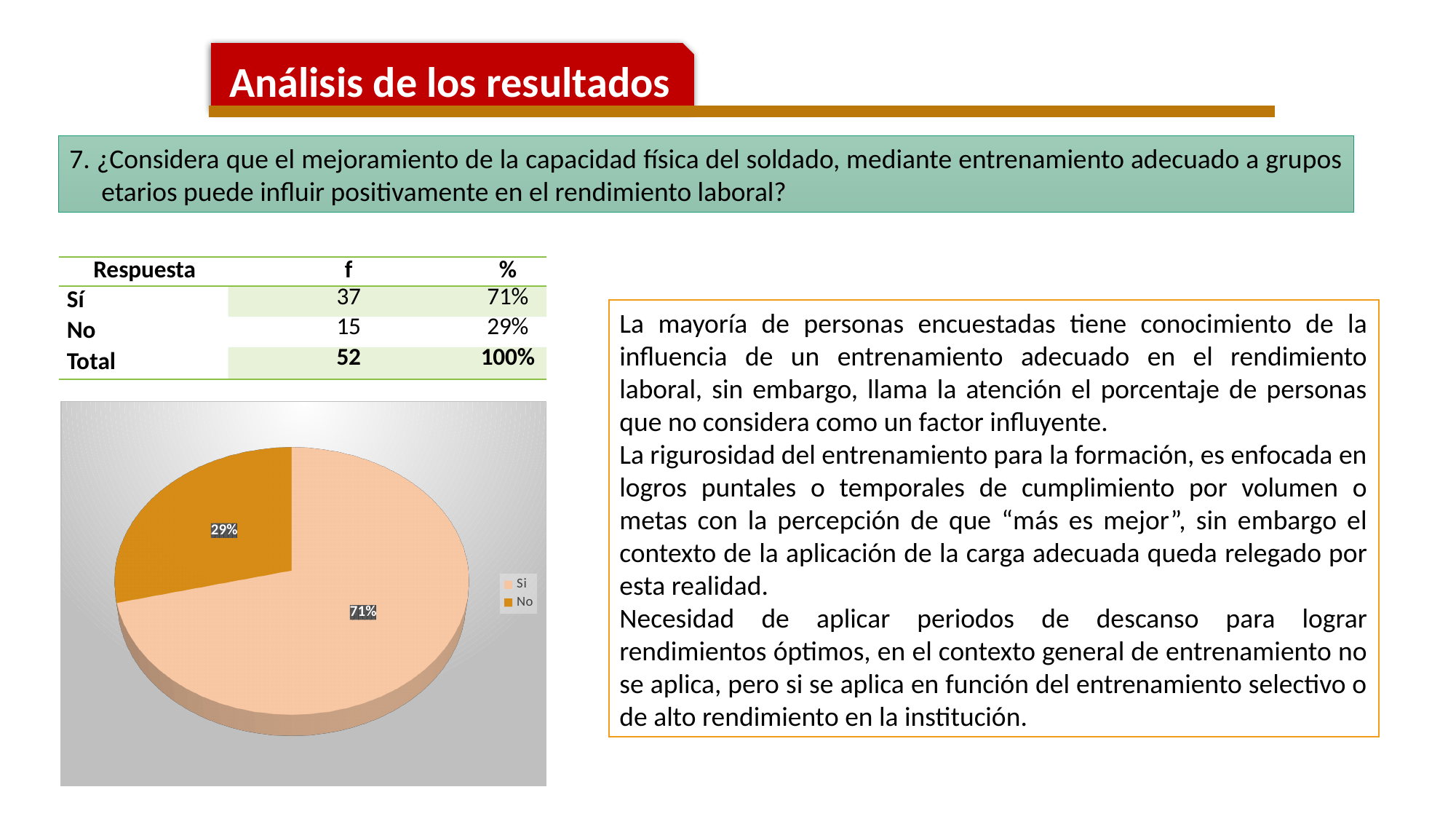

Análisis de los resultados
7. ¿Considera que el mejoramiento de la capacidad física del soldado, mediante entrenamiento adecuado a grupos etarios puede influir positivamente en el rendimiento laboral?
| Respuesta | f | % |
| --- | --- | --- |
| Sí | 37 | 71% |
| No | 15 | 29% |
| Total | 52 | 100% |
La mayoría de personas encuestadas tiene conocimiento de la influencia de un entrenamiento adecuado en el rendimiento laboral, sin embargo, llama la atención el porcentaje de personas que no considera como un factor influyente.
La rigurosidad del entrenamiento para la formación, es enfocada en logros puntales o temporales de cumplimiento por volumen o metas con la percepción de que “más es mejor”, sin embargo el contexto de la aplicación de la carga adecuada queda relegado por esta realidad.
Necesidad de aplicar periodos de descanso para lograr rendimientos óptimos, en el contexto general de entrenamiento no se aplica, pero si se aplica en función del entrenamiento selectivo o de alto rendimiento en la institución.

[unsupported chart]